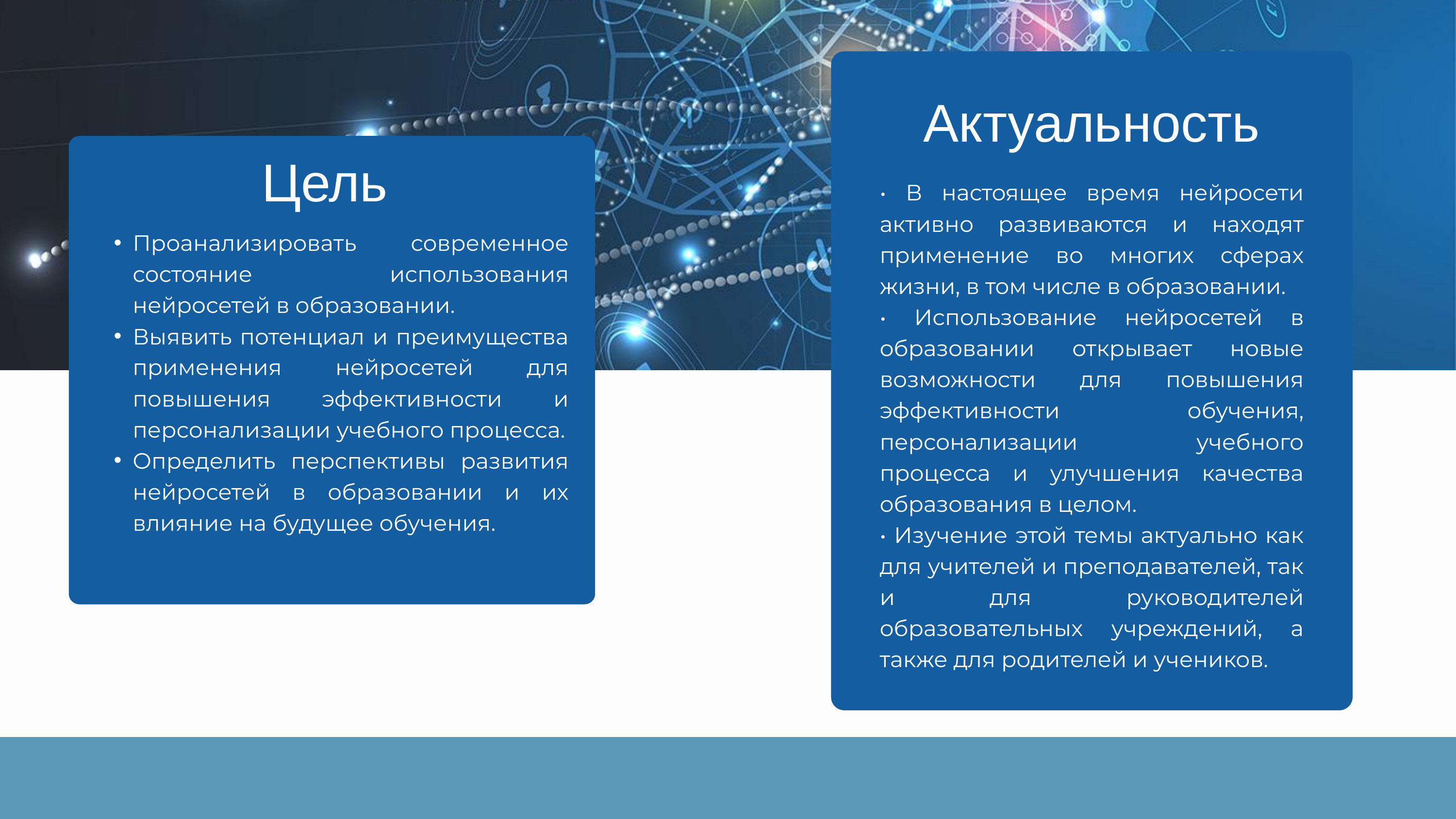

Актуальность

Цель
• В настоящее время нейросети активно развиваются и находят применение во многих сферах жизни, в том числе в образовании.
• Использование нейросетей в образовании открывает новые возможности для повышения эффективности обучения, персонализации учебного процесса и улучшения качества образования в целом.
• Изучение этой темы актуально как для учителей и преподавателей, так и для руководителей образовательных учреждений, а также для родителей и учеников.
Проанализировать современное состояние использования нейросетей в образовании.
Выявить потенциал и преимущества применения нейросетей для повышения эффективности и персонализации учебного процесса.
Определить перспективы развития нейросетей в образовании и их влияние на будущее обучения.